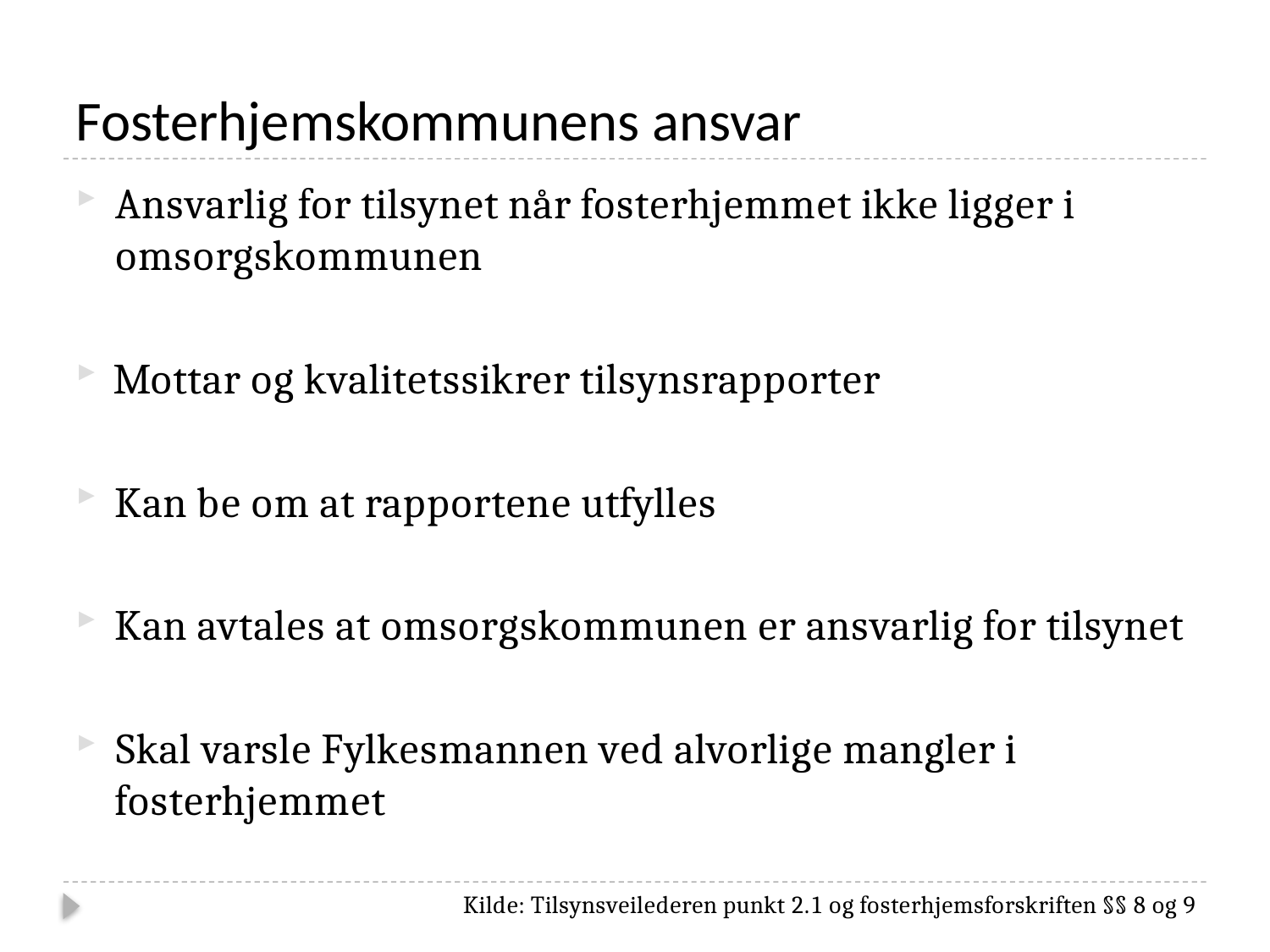

# Fosterhjemskommunens ansvar
Ansvarlig for tilsynet når fosterhjemmet ikke ligger i omsorgskommunen

Mottar og kvalitetssikrer tilsynsrapporter

Kan be om at rapportene utfylles

Kan avtales at omsorgskommunen er ansvarlig for tilsynet

Skal varsle Fylkesmannen ved alvorlige mangler i fosterhjemmet
Kilde: Tilsynsveilederen punkt 2.1 og fosterhjemsforskriften §§ 8 og 9